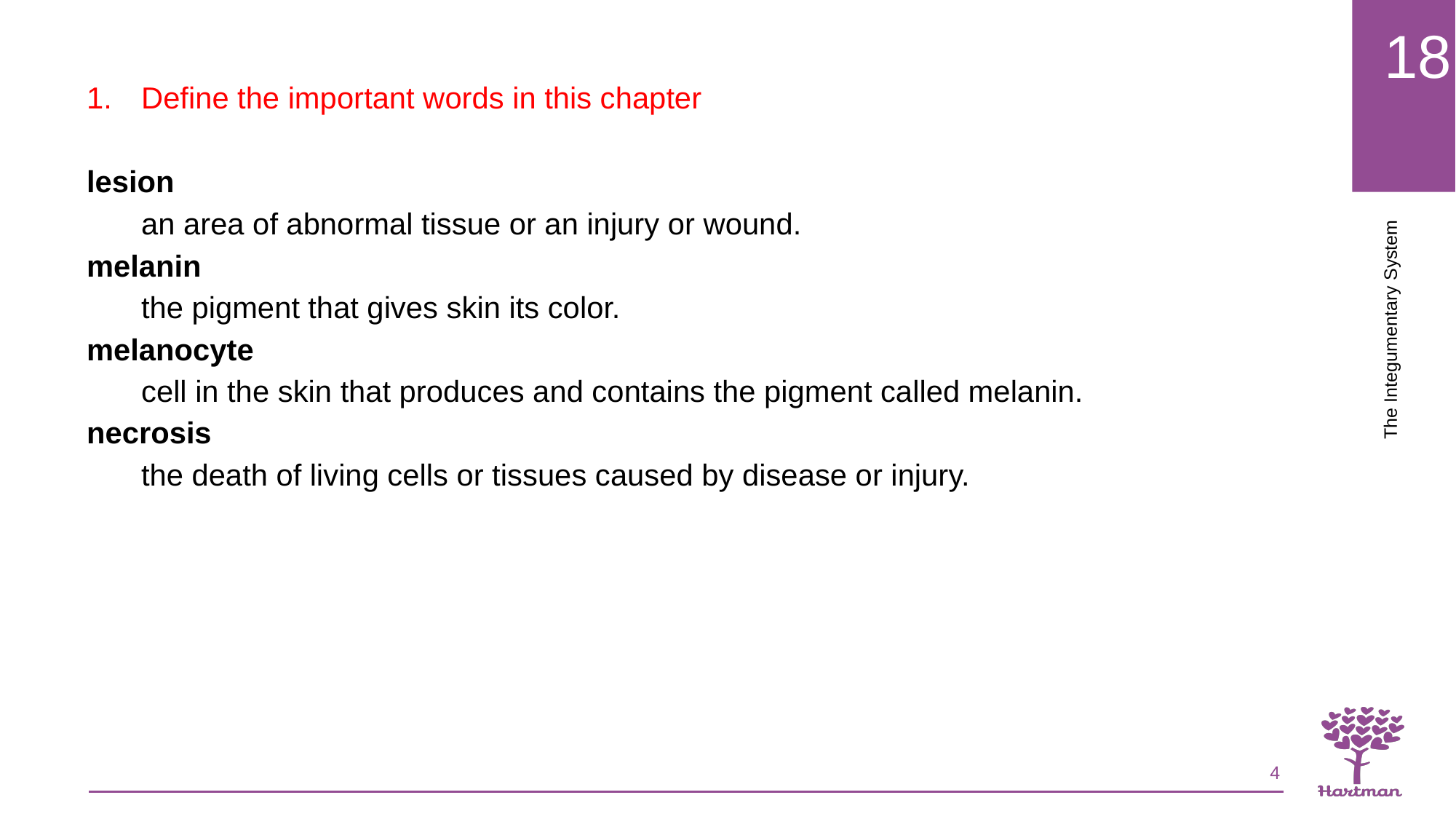

Define the important words in this chapter

lesion
an area of abnormal tissue or an injury or wound.
melanin
the pigment that gives skin its color.
melanocyte
cell in the skin that produces and contains the pigment called melanin.
necrosis
the death of living cells or tissues caused by disease or injury.

4